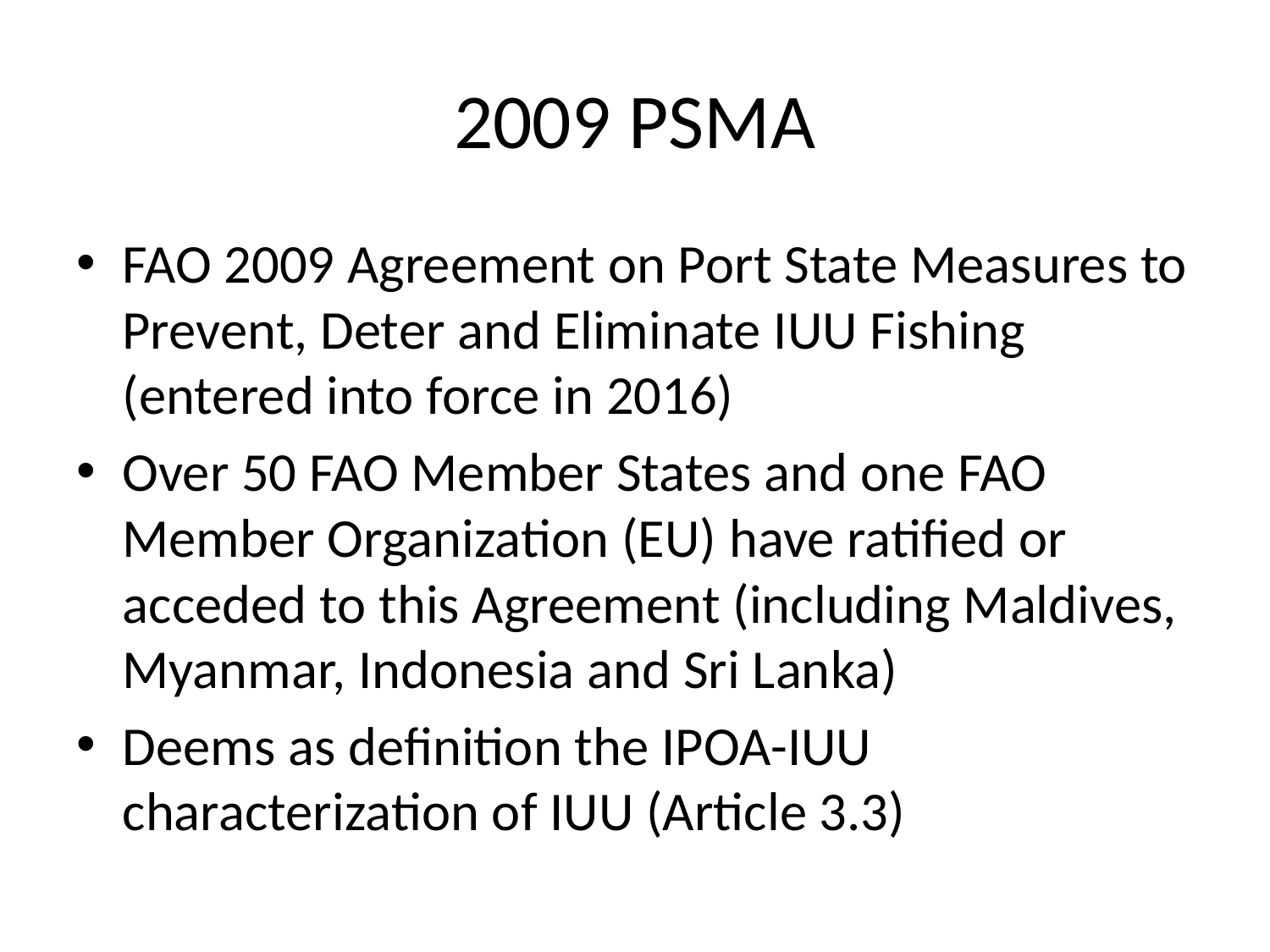

# 2009 PSMA
FAO 2009 Agreement on Port State Measures to Prevent, Deter and Eliminate IUU Fishing (entered into force in 2016)
Over 50 FAO Member States and one FAO Member Organization (EU) have ratified or acceded to this Agreement (including Maldives, Myanmar, Indonesia and Sri Lanka)
Deems as definition the IPOA-IUU characterization of IUU (Article 3.3)